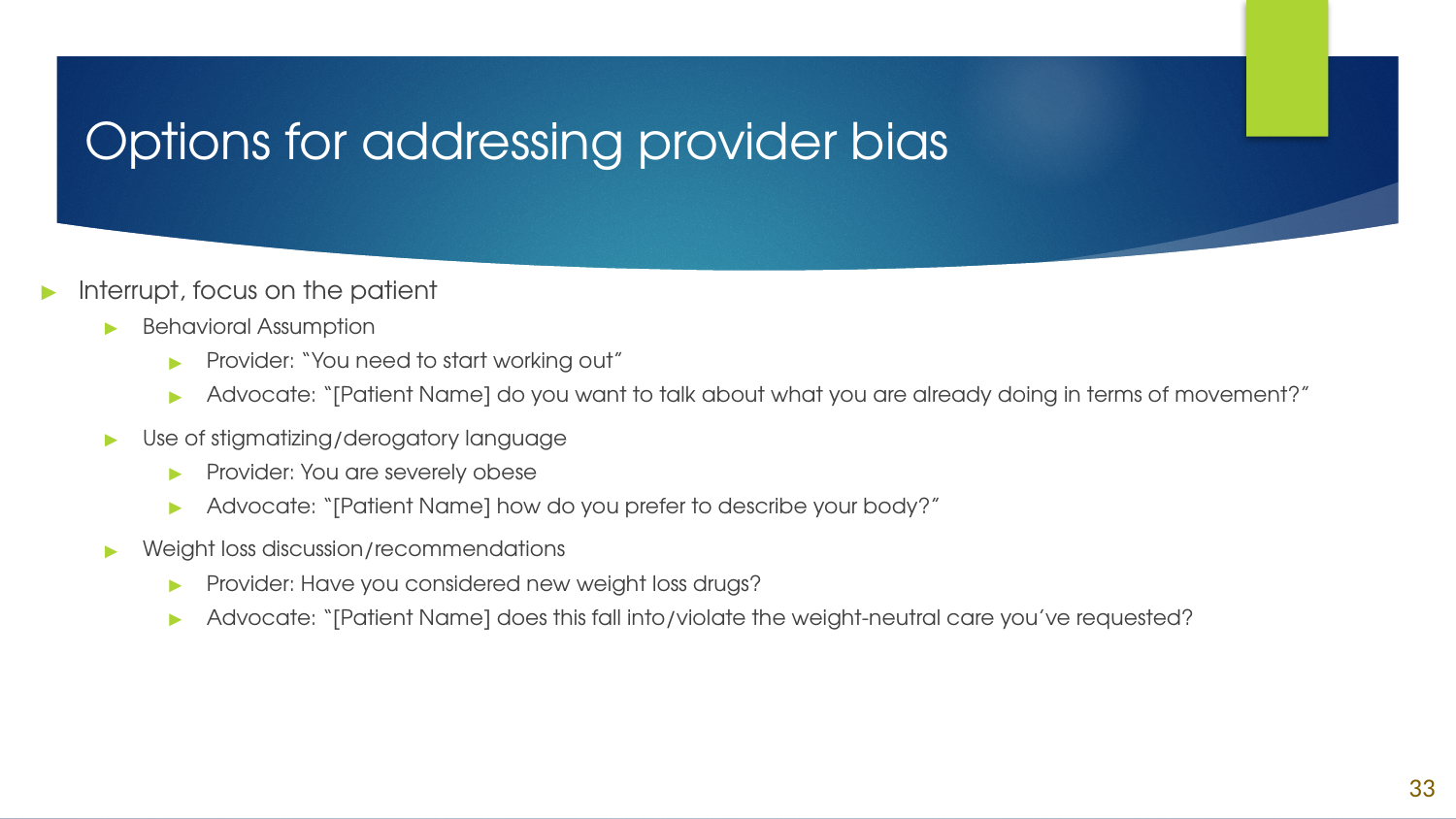

# Options for addressing provider bias
Interrupt, focus on the patient
Behavioral Assumption
Provider: “You need to start working out”
Advocate: “[Patient Name] do you want to talk about what you are already doing in terms of movement?”

Use of stigmatizing/derogatory language
Provider: You are severely obese
Advocate: “[Patient Name] how do you prefer to describe your body?”

Weight loss discussion/recommendations
Provider: Have you considered new weight loss drugs?
Advocate: “[Patient Name] does this fall into/violate the weight-neutral care you’ve requested?

33